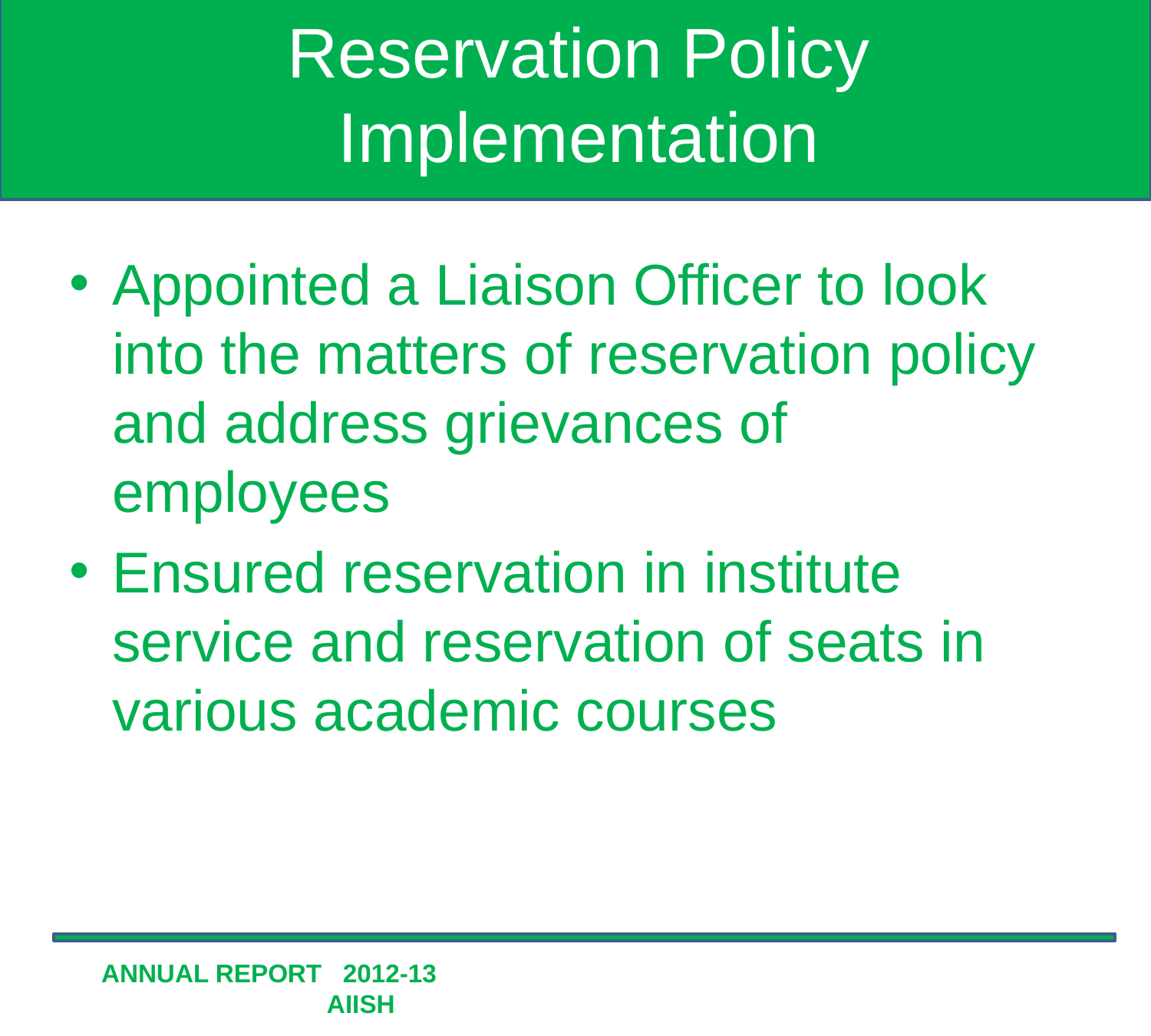

# Reservation Policy Implementation
Appointed a Liaison Officer to look into the matters of reservation policy and address grievances of employees
Ensured reservation in institute service and reservation of seats in various academic courses

ANNUAL REPORT   2012-13                                                                                                                        AIISH